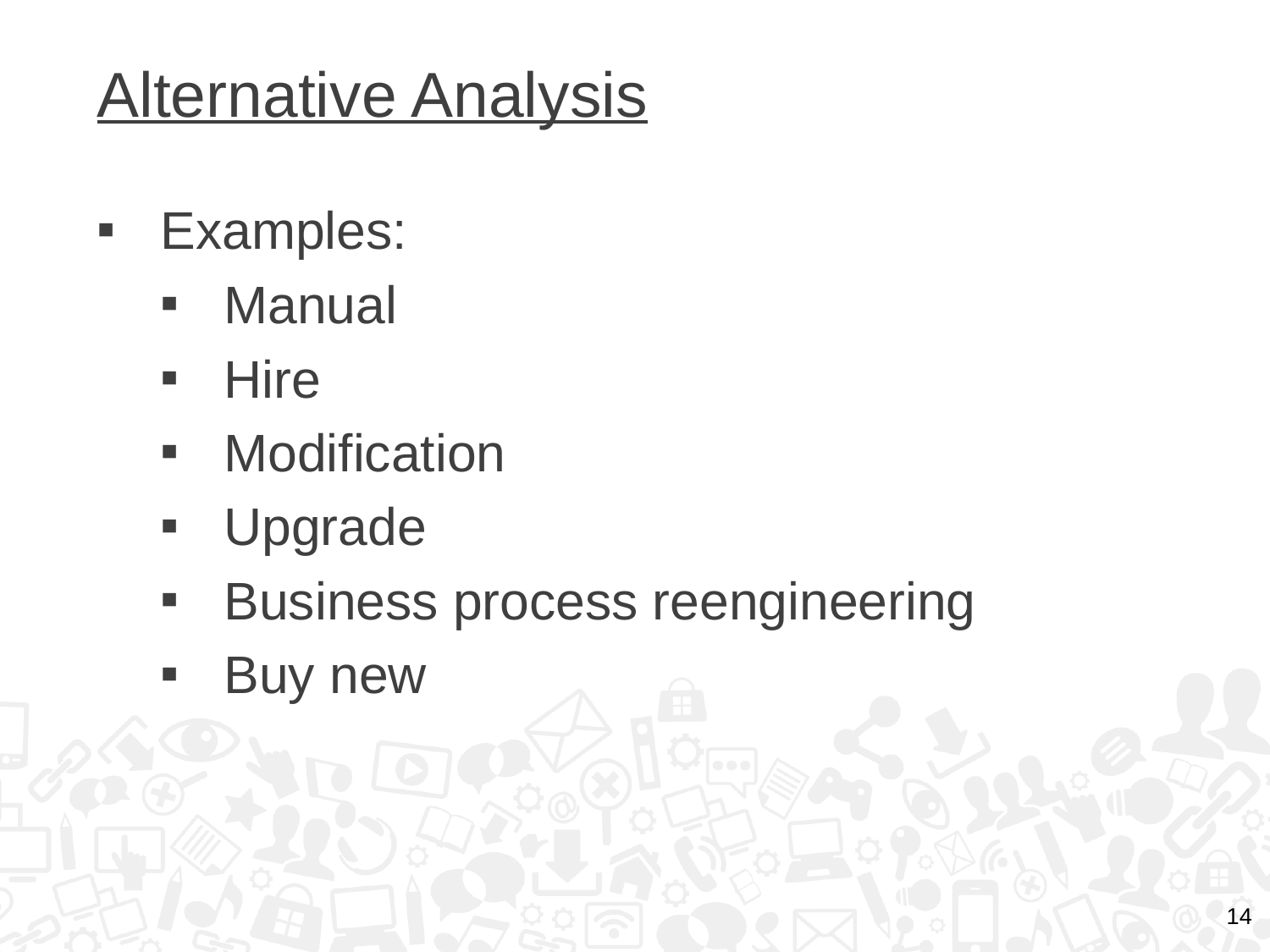

# Alternative Analysis
Examples:
Manual
Hire
Modification
Upgrade
Business process reengineering
Buy new
14